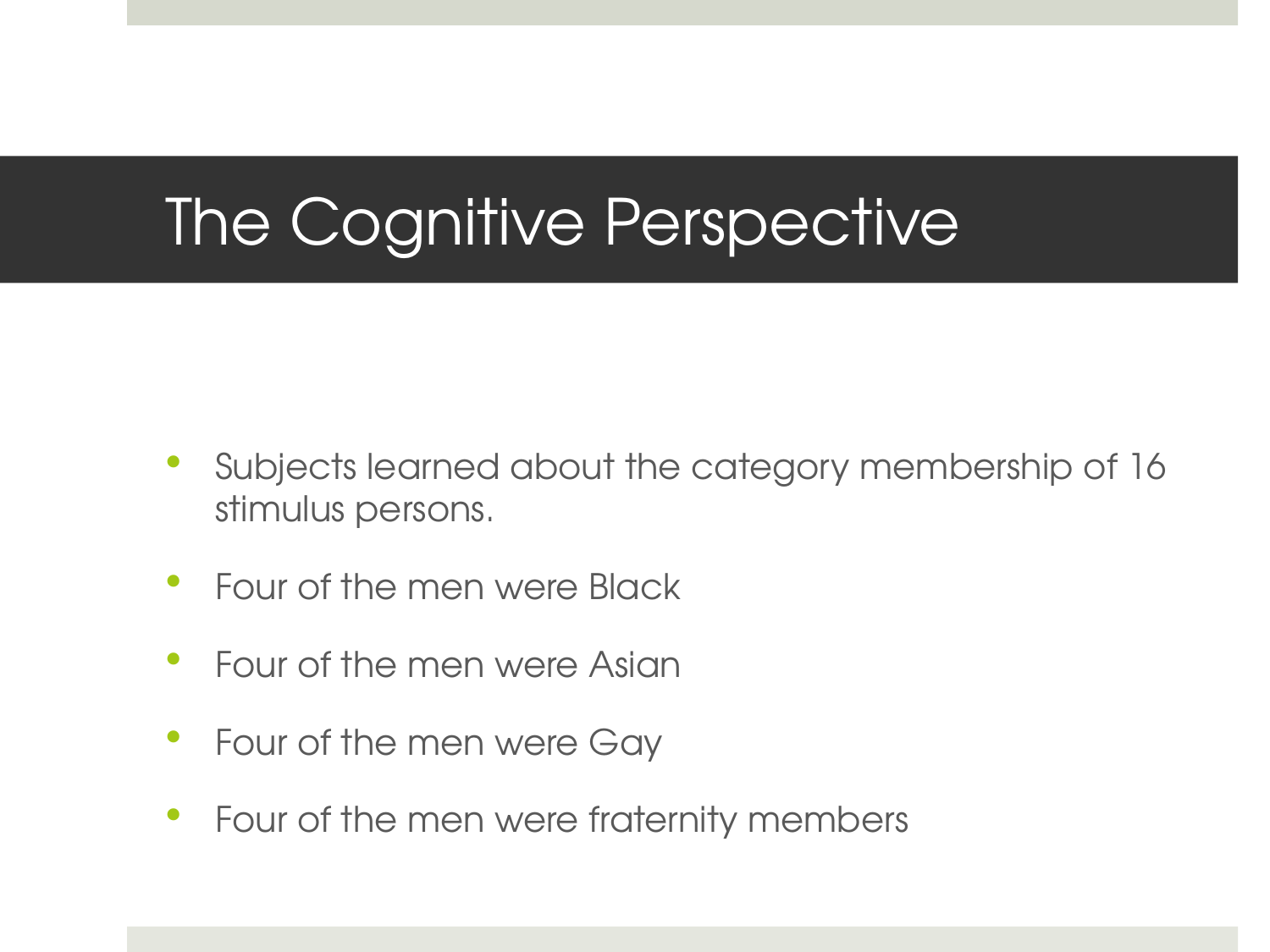

# The Cognitive Perspective

Subjects learned about the category membership of 16 stimulus persons.
Four of the men were Black
Four of the men were Asian
Four of the men were Gay
Four of the men were fraternity members